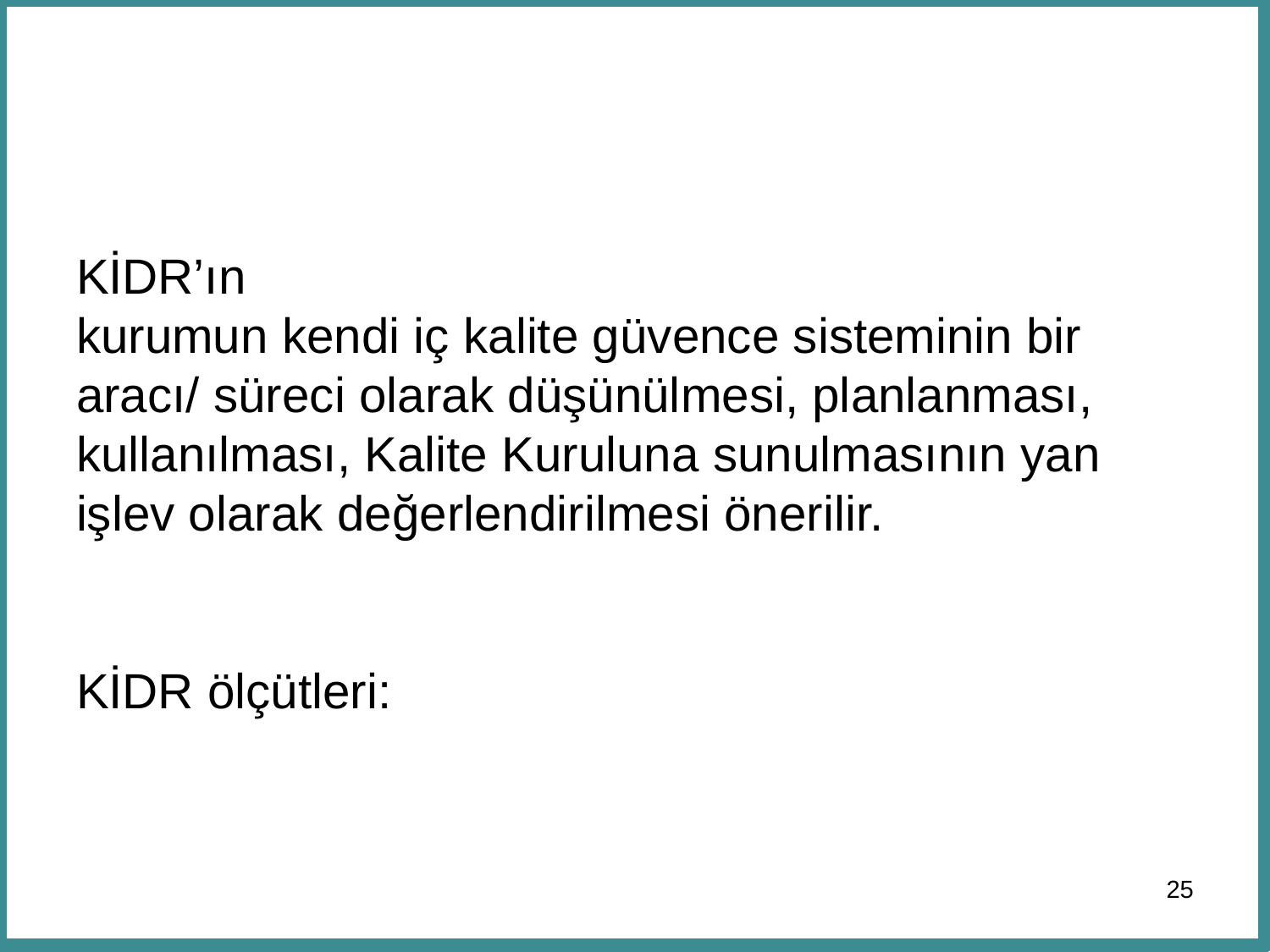

# KİDR’ın kurumun kendi iç kalite güvence sisteminin bir aracı/ süreci olarak düşünülmesi, planlanması, kullanılması, Kalite Kuruluna sunulmasının yan işlev olarak değerlendirilmesi önerilir. KİDR ölçütleri:
25